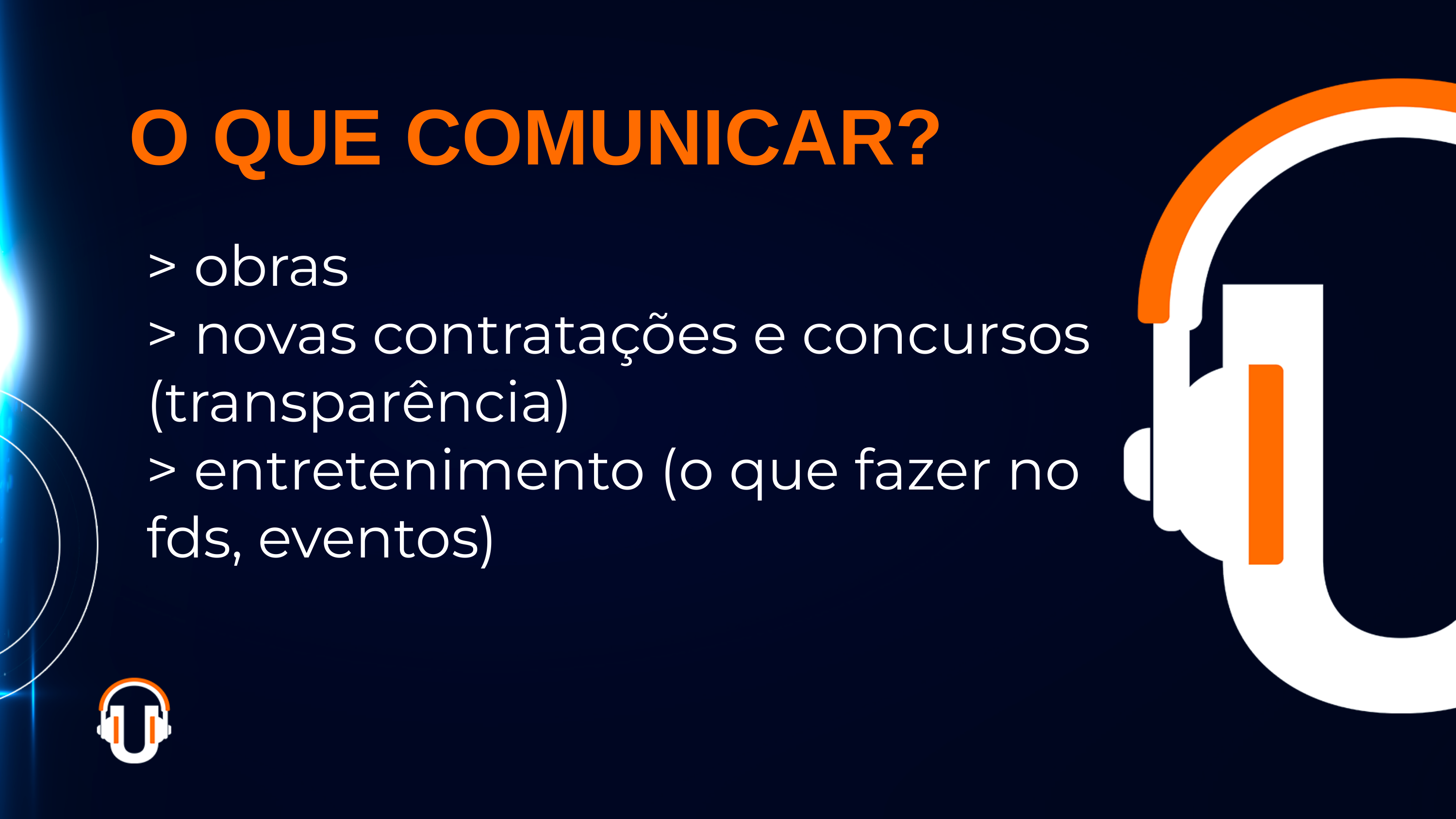

O QUE COMUNICAR?
> obras
> novas contratações e concursos (transparência)
> entretenimento (o que fazer no fds, eventos)